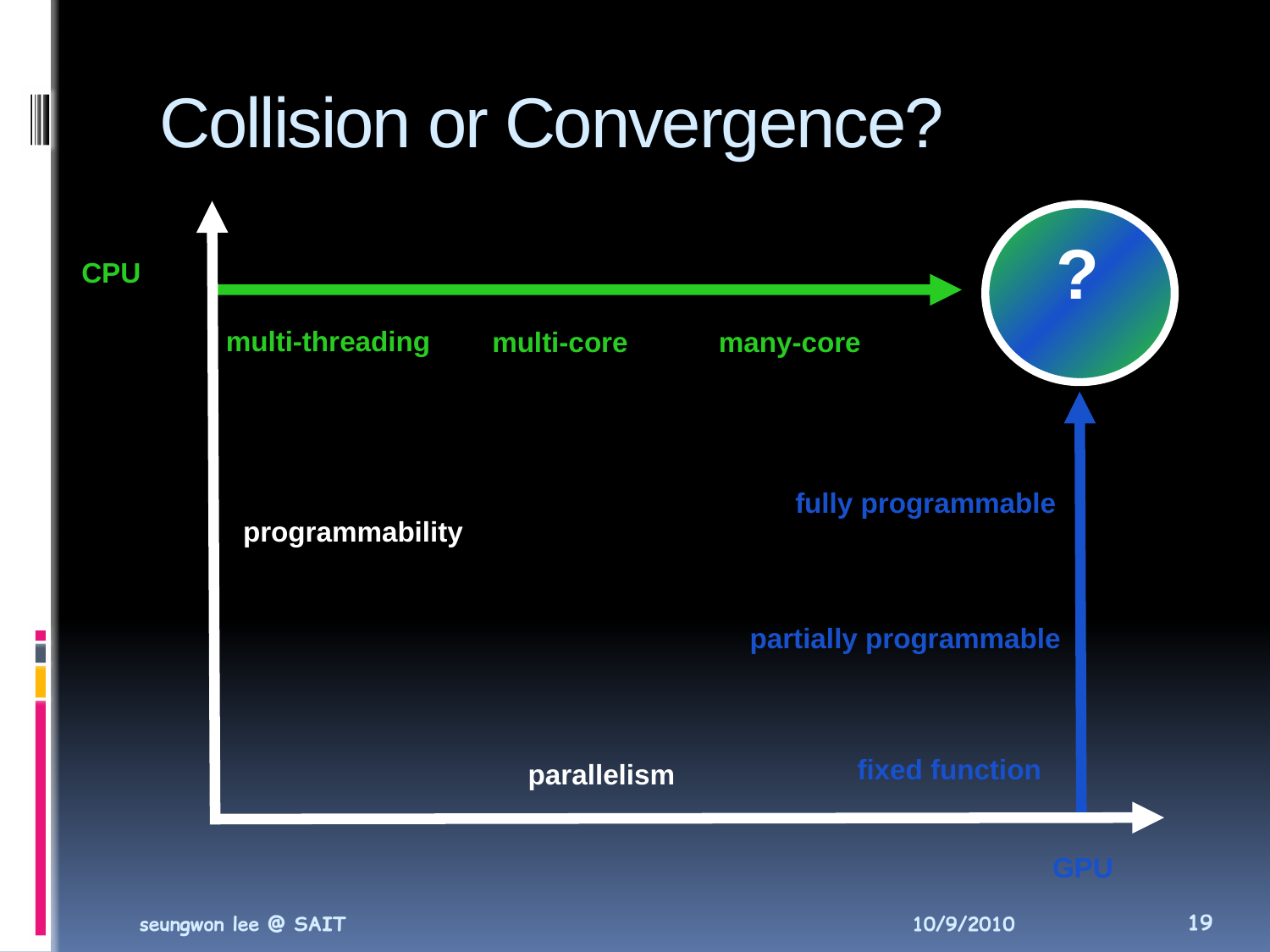

# Collision or Convergence?

?
CPU

multi-threading
multi-core
many-core

fully programmable
programmability
partially programmable
fixed function
parallelism

GPU
seungwon lee @ SAIT
10/9/2010
19